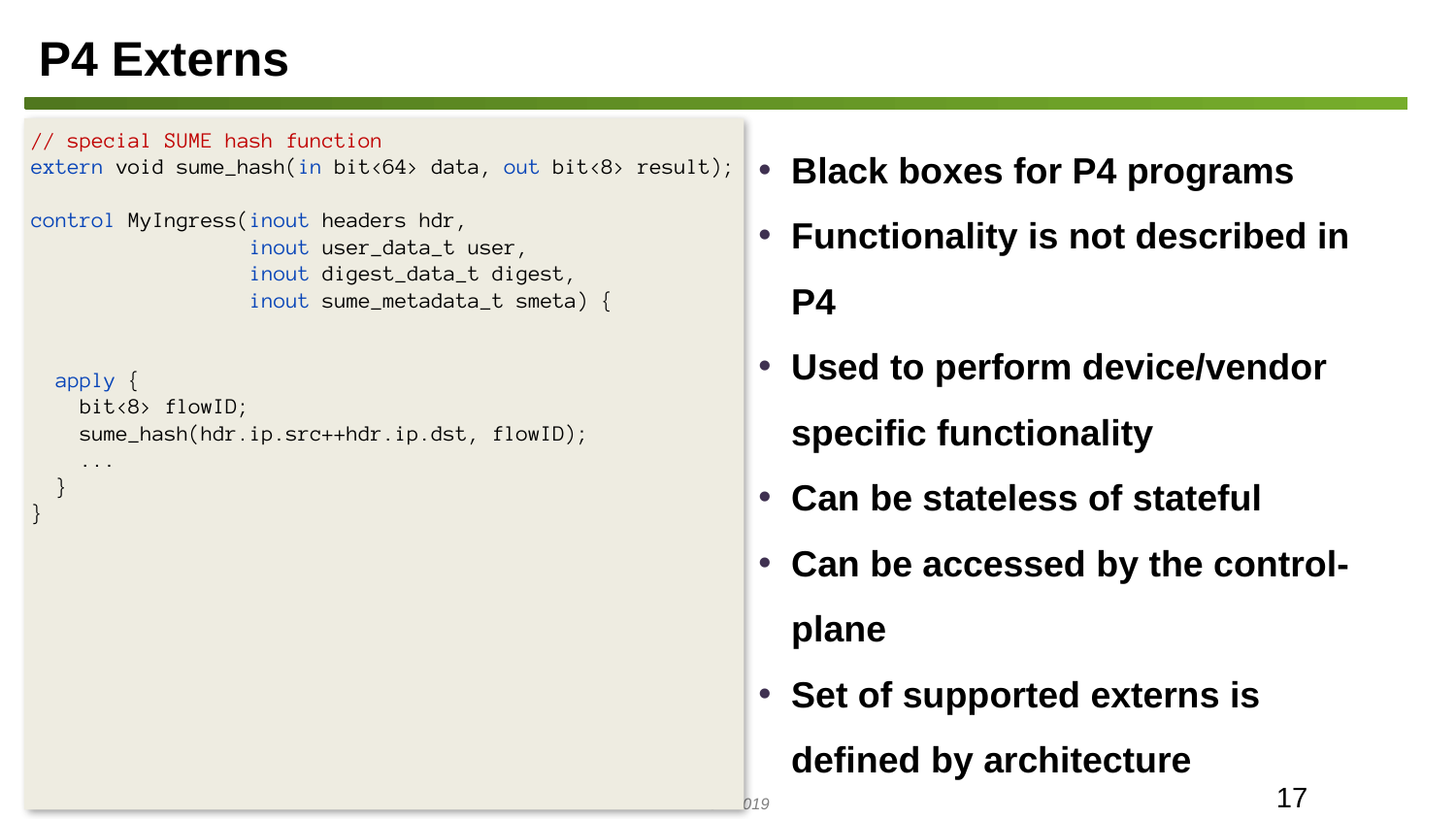

# P4 Externs
// special SUME hash function
extern void sume_hash(in bit<64> data, out bit<8> result);

control MyIngress(inout headers hdr,
                  inout user_data_t user,
                  inout digest_data_t digest,
                  inout sume_metadata_t smeta) {

  apply {
    bit<8> flowID;
    sume_hash(hdr.ip.src++hdr.ip.dst, flowID);
    ...
  }
}
Black boxes for P4 programs
Functionality is not described in P4
Used to perform device/vendor specific functionality
Can be stateless of stateful
Can be accessed by the control-plane
Set of supported externs is defined by architecture
17